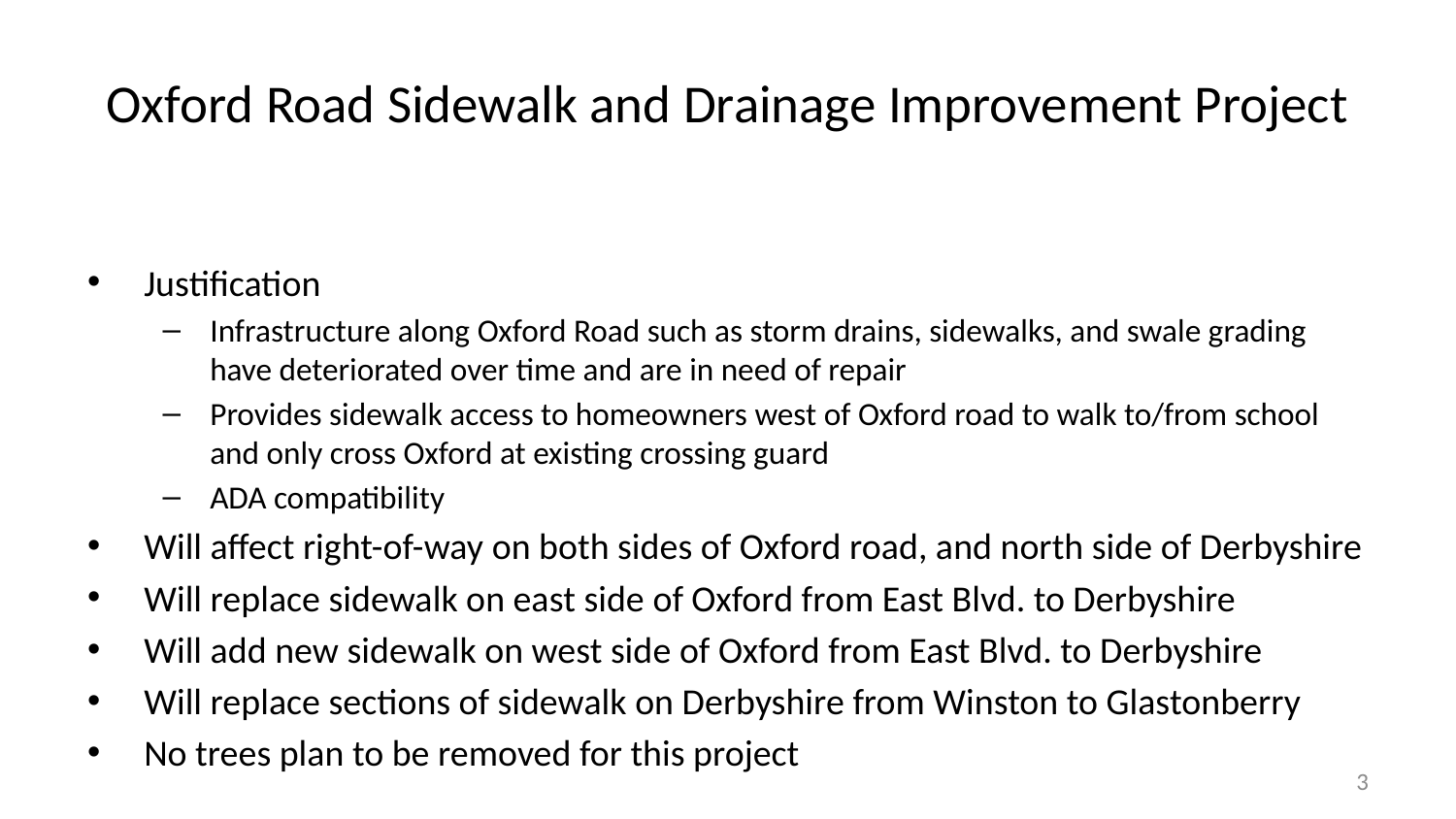

# Oxford Road Sidewalk and Drainage Improvement Project
Justification
Infrastructure along Oxford Road such as storm drains, sidewalks, and swale grading have deteriorated over time and are in need of repair
Provides sidewalk access to homeowners west of Oxford road to walk to/from school and only cross Oxford at existing crossing guard
ADA compatibility
Will affect right-of-way on both sides of Oxford road, and north side of Derbyshire
Will replace sidewalk on east side of Oxford from East Blvd. to Derbyshire
Will add new sidewalk on west side of Oxford from East Blvd. to Derbyshire
Will replace sections of sidewalk on Derbyshire from Winston to Glastonberry
No trees plan to be removed for this project

3